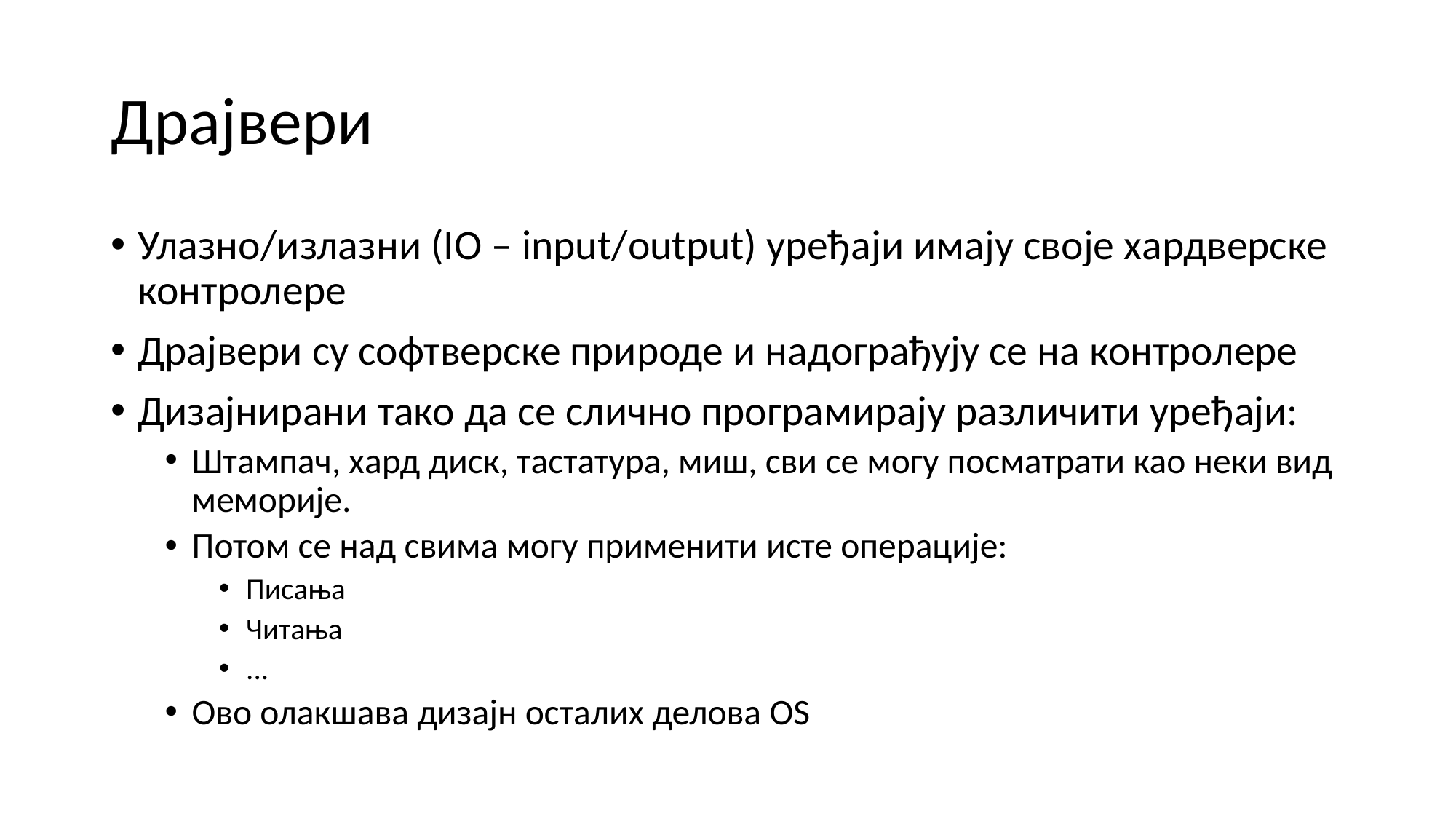

# Драјвери
Улазно/излазни (IO – input/output) уређаји имају своје хардверске контролере
Драјвери су софтверске природе и надограђују се на контролере
Дизајнирани тако да се слично програмирају различити уређаји:
Штампач, хард диск, тастатура, миш, сви се могу посматрати као неки вид меморије.
Потом се над свима могу применити исте операције:
Писања
Читања
...
Ово олакшава дизајн осталих делова OS